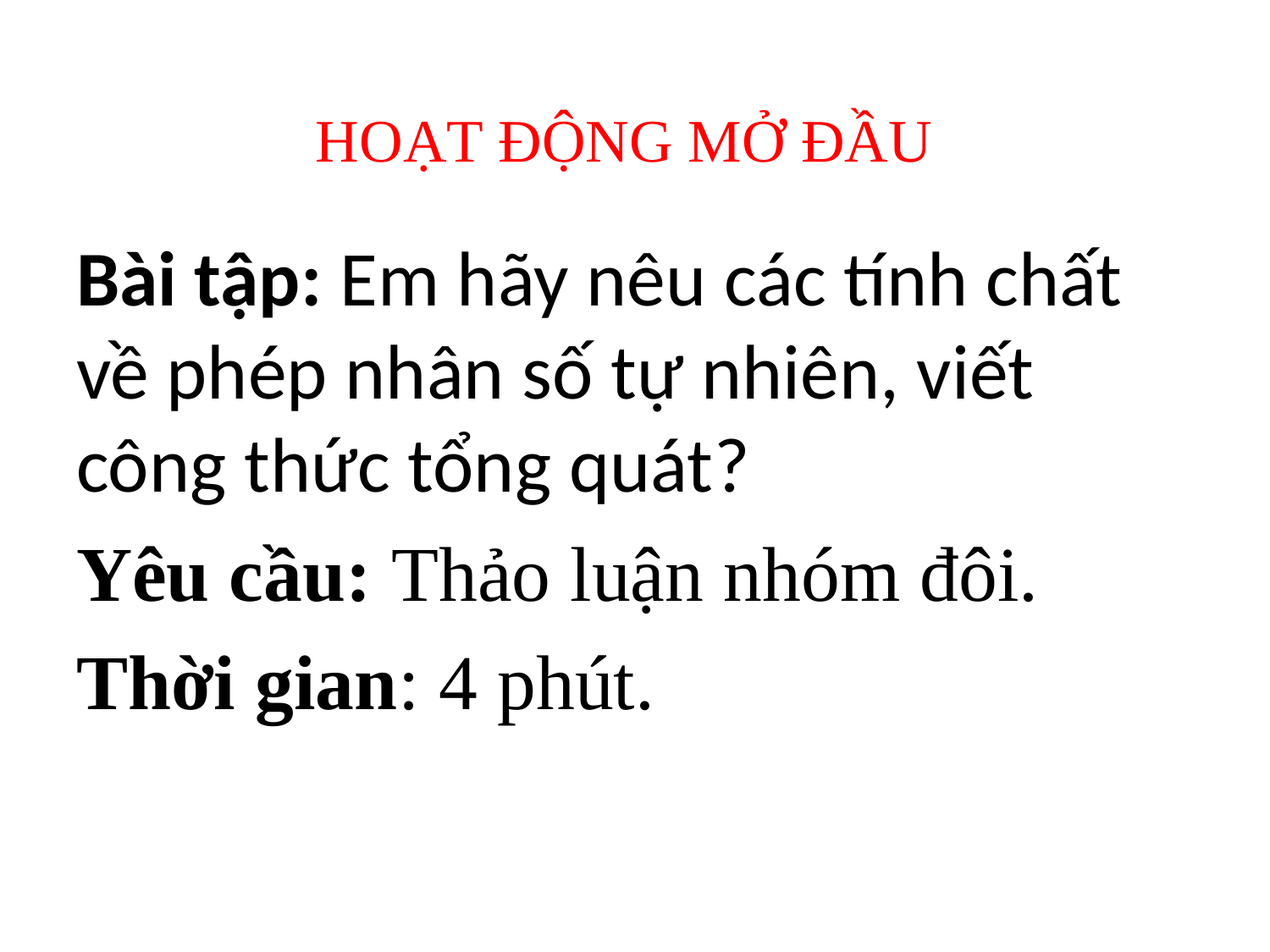

# HOẠT ĐỘNG MỞ ĐẦU
Bài tập: Em hãy nêu các tính chất về phép nhân số tự nhiên, viết công thức tổng quát?
Yêu cầu: Thảo luận nhóm đôi.
Thời gian: 4 phút.